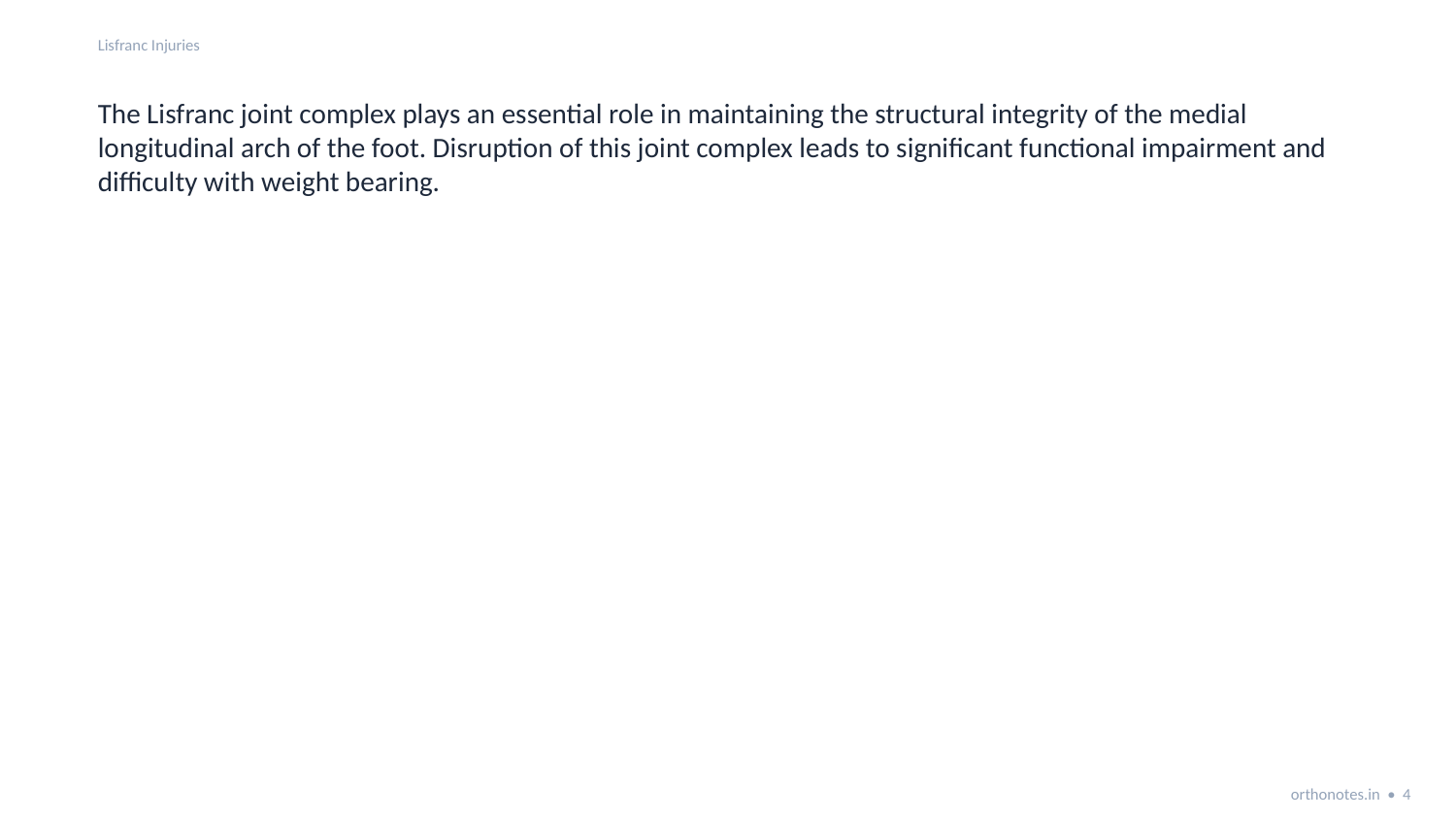

Lisfranc Injuries
The Lisfranc joint complex plays an essential role in maintaining the structural integrity of the medial longitudinal arch of the foot. Disruption of this joint complex leads to significant functional impairment and difficulty with weight bearing.
orthonotes.in  •  4